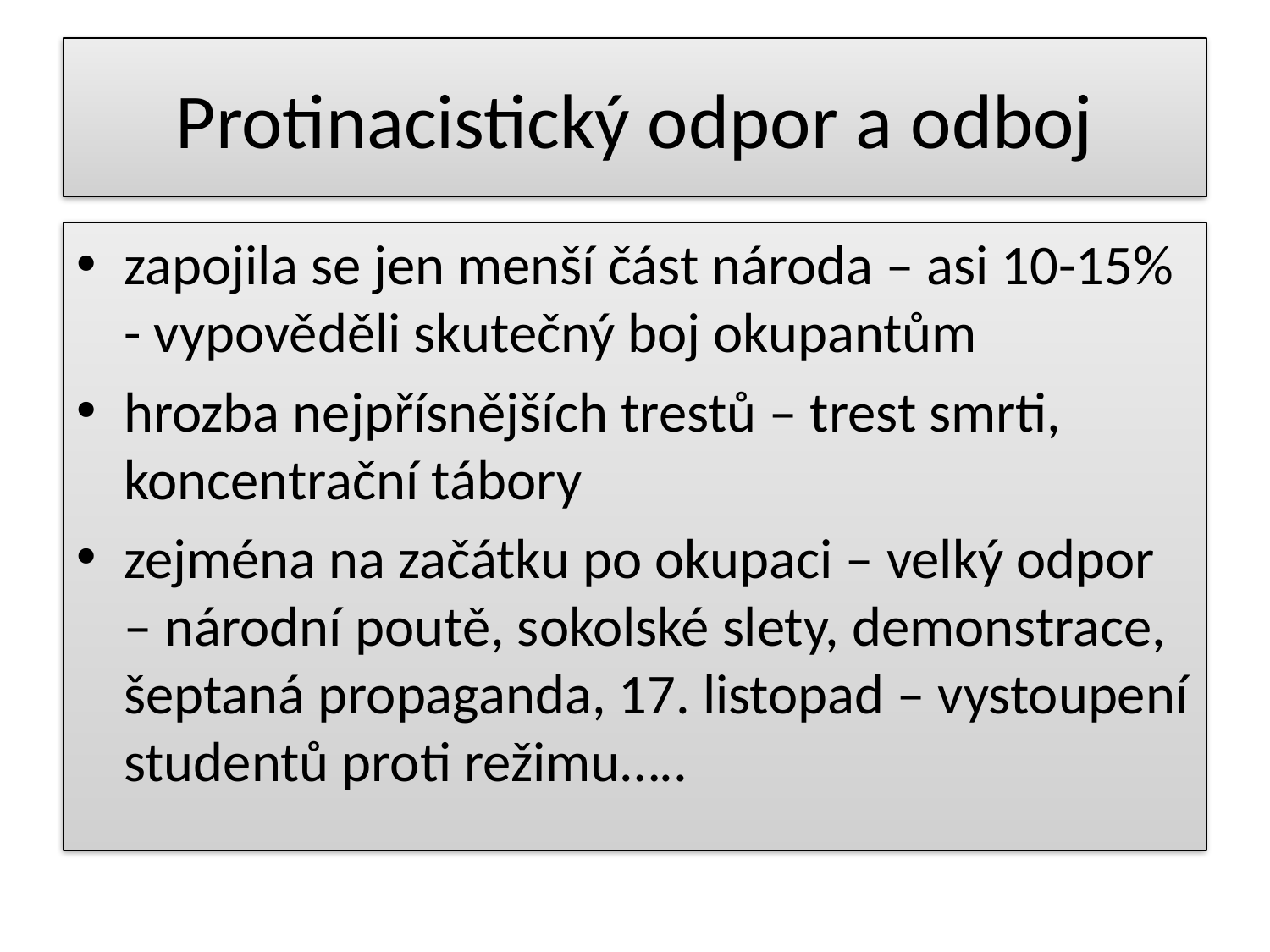

# Protinacistický odpor a odboj
zapojila se jen menší část národa – asi 10-15% - vypověděli skutečný boj okupantům
hrozba nejpřísnějších trestů – trest smrti, koncentrační tábory
zejména na začátku po okupaci – velký odpor – národní poutě, sokolské slety, demonstrace, šeptaná propaganda, 17. listopad – vystoupení studentů proti režimu…..